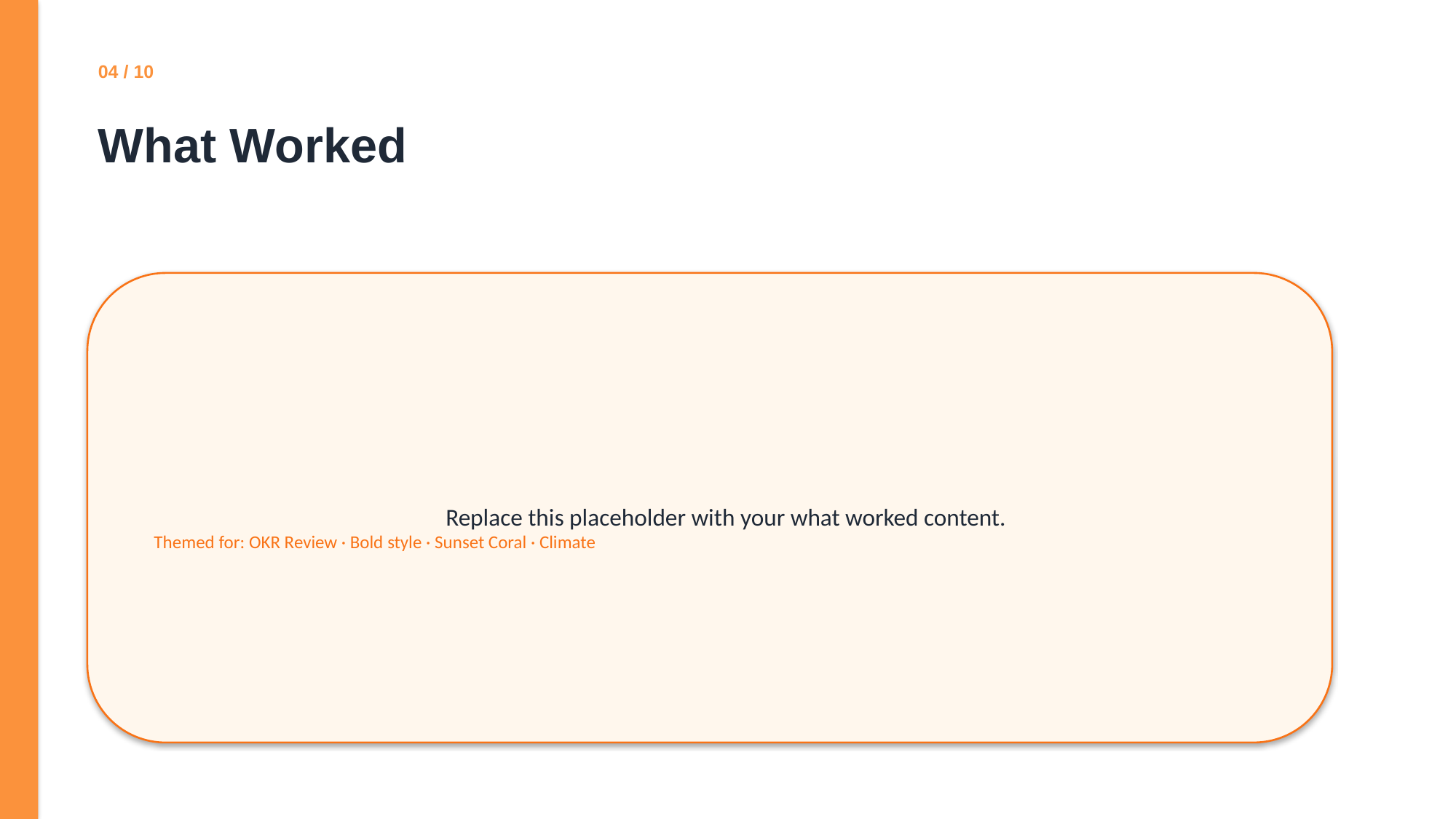

04 / 10
What Worked
Replace this placeholder with your what worked content.
Themed for: OKR Review · Bold style · Sunset Coral · Climate